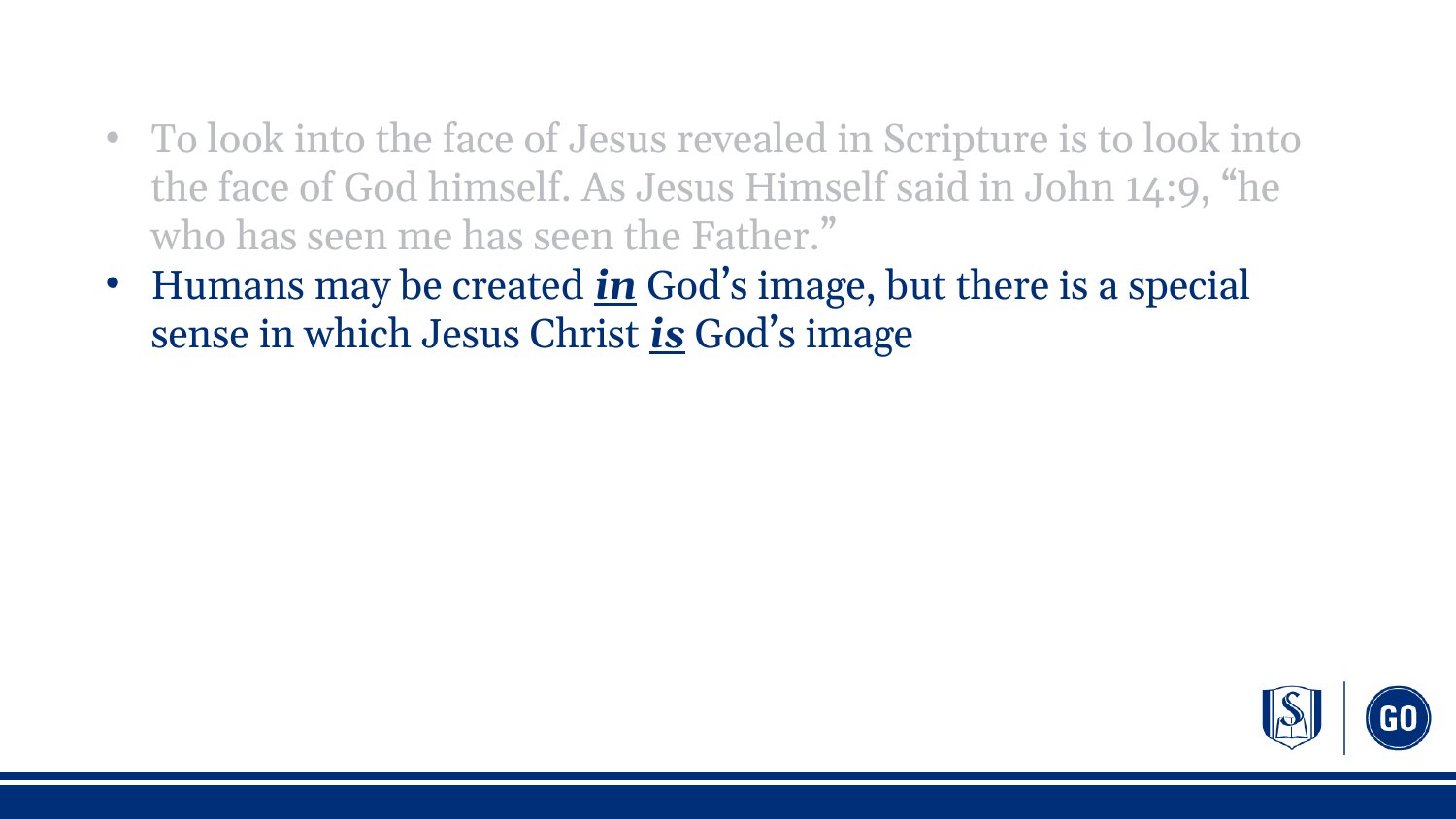

To look into the face of Jesus revealed in Scripture is to look into the face of God himself. As Jesus Himself said in John 14:9, “he who has seen me has seen the Father.”
Humans may be created in God’s image, but there is a special sense in which Jesus Christ is God’s image